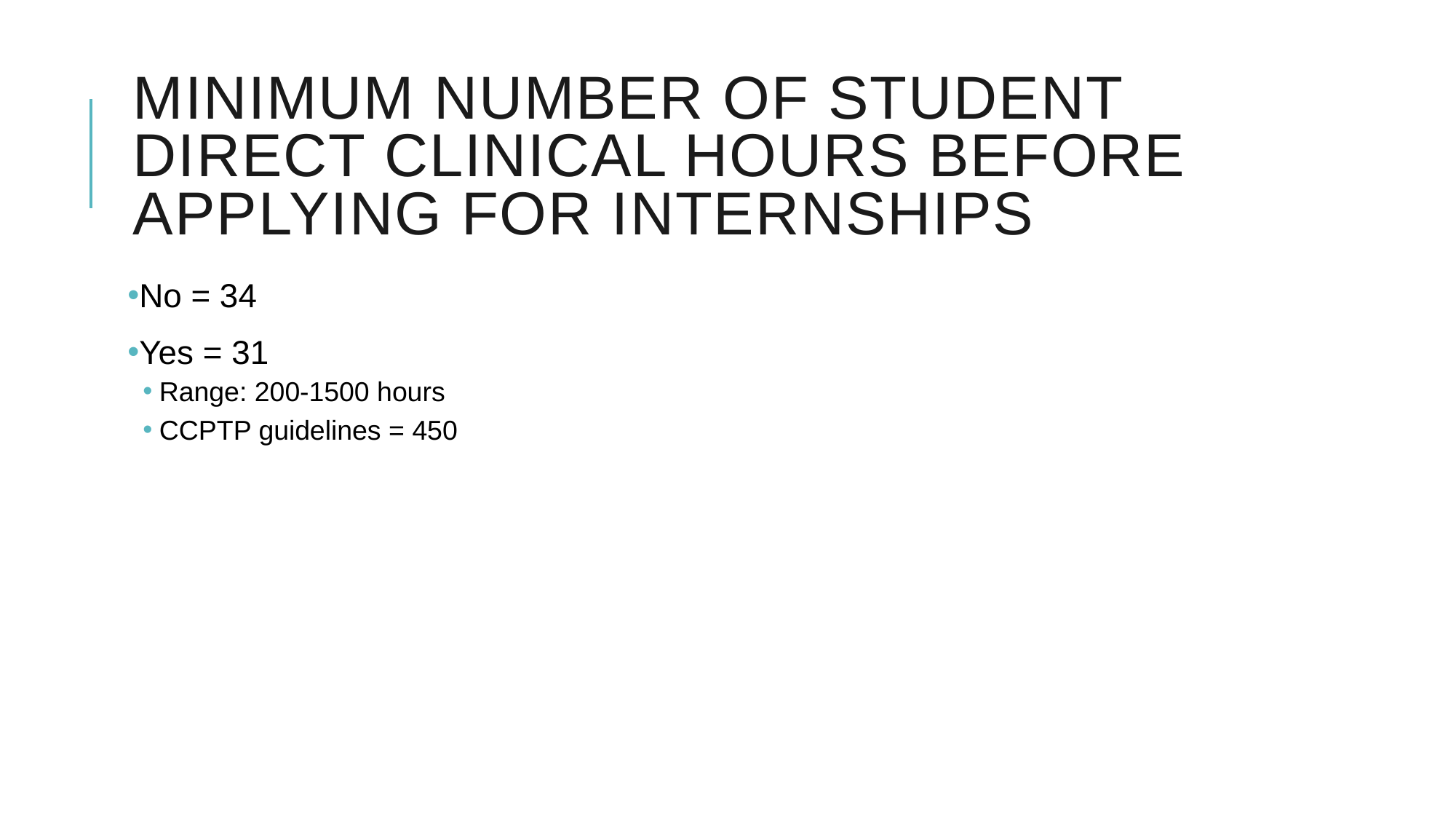

# Minimum number of student direct clinical hours before applying for internships
No = 34
Yes = 31
Range: 200-1500 hours
CCPTP guidelines = 450